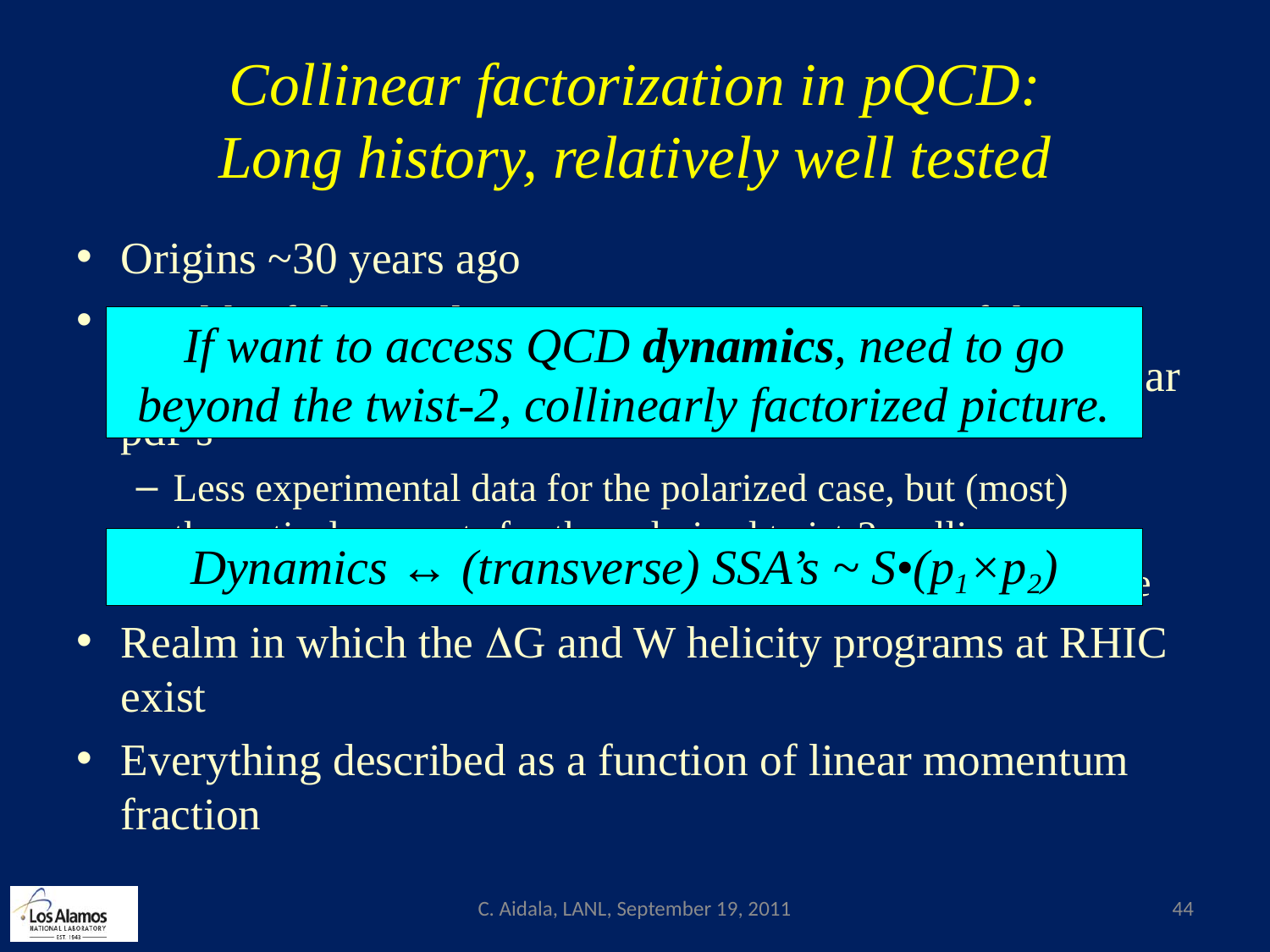

# Collinear factorization in pQCD: Long history, relatively well tested
Origins ~30 years ago
Wealth of data on linear momentum structure of the nucleon that can be described in terms of twist-2, collinear pdf’s
Less experimental data for the polarized case, but (most) theoretical concepts for the polarized twist-2, collinear distributions shared the same origin as in the unpolarized case
Realm in which the ΔG and W helicity programs at RHIC exist
Everything described as a function of linear momentum fraction
If want to access QCD dynamics, need to go beyond the twist-2, collinearly factorized picture.
Dynamics ↔ (transverse) SSA’s ~ S•(p1×p2)
C. Aidala, LANL, September 19, 2011
44